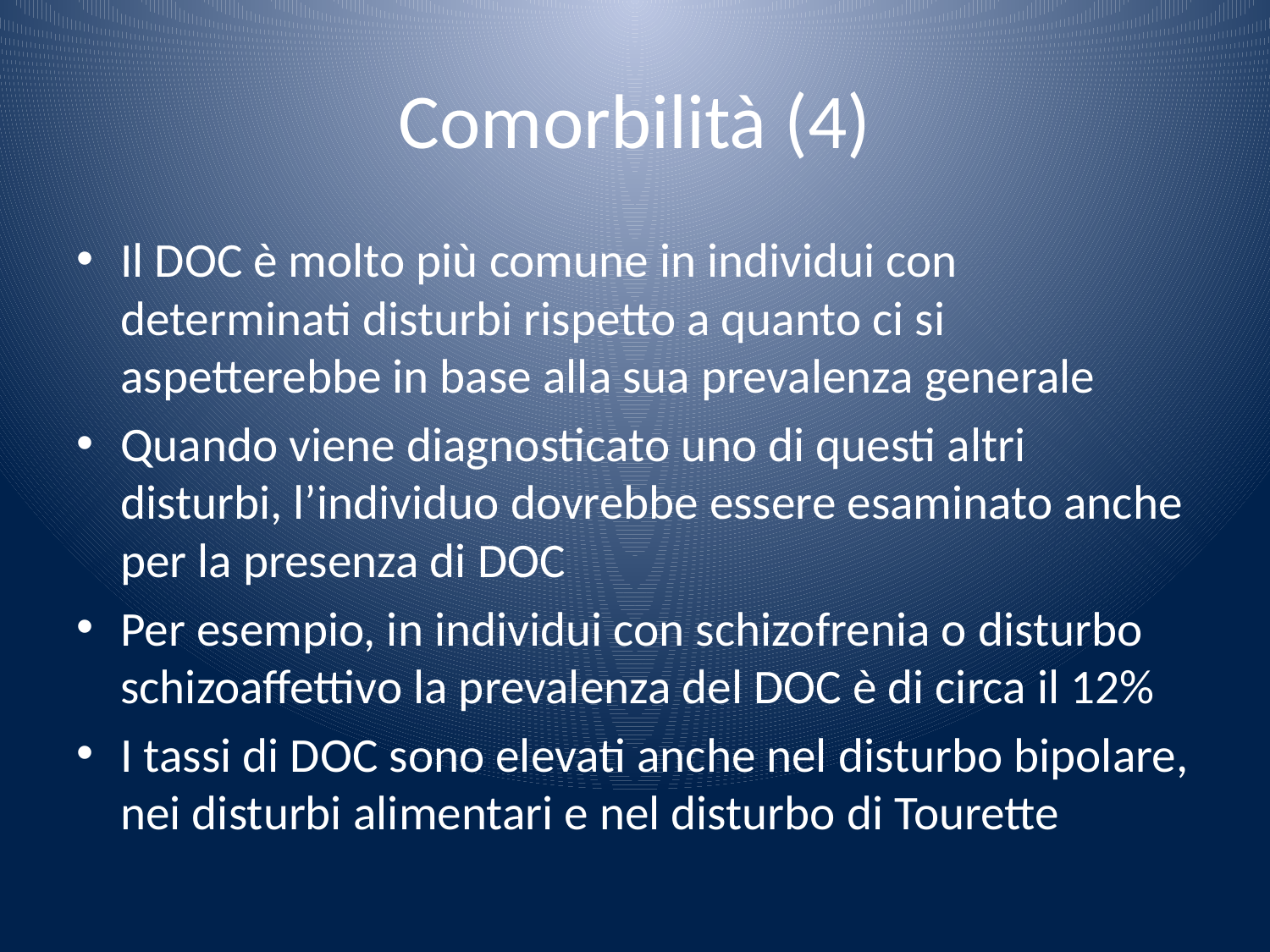

# Comorbilità (4)
Il DOC è molto più comune in individui con determinati disturbi rispetto a quanto ci si aspetterebbe in base alla sua prevalenza generale
Quando viene diagnosticato uno di questi altri disturbi, l’individuo dovrebbe essere esaminato anche per la presenza di DOC
Per esempio, in individui con schizofrenia o disturbo schizoaffettivo la prevalenza del DOC è di circa il 12%
I tassi di DOC sono elevati anche nel disturbo bipolare, nei disturbi alimentari e nel disturbo di Tourette